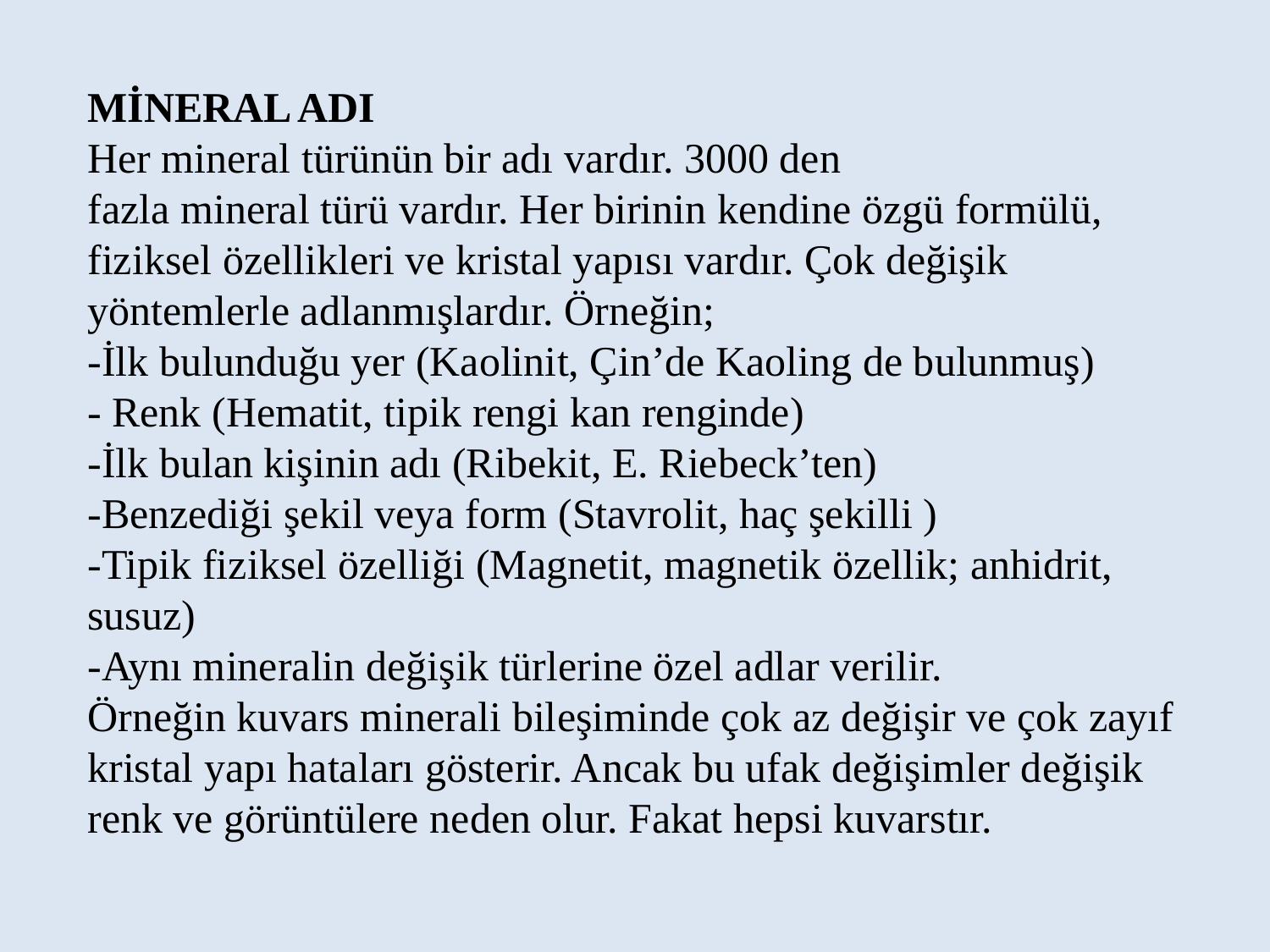

MİNERAL ADI
Her mineral türünün bir adı vardır. 3000 den
fazla mineral türü vardır. Her birinin kendine özgü formülü, fiziksel özellikleri ve kristal yapısı vardır. Çok değişik yöntemlerle adlanmışlardır. Örneğin;
-İlk bulunduğu yer (Kaolinit, Çin’de Kaoling de bulunmuş)
- Renk (Hematit, tipik rengi kan renginde)
-İlk bulan kişinin adı (Ribekit, E. Riebeck’ten)
-Benzediği şekil veya form (Stavrolit, haç şekilli )
-Tipik fiziksel özelliği (Magnetit, magnetik özellik; anhidrit, susuz)
-Aynı mineralin değişik türlerine özel adlar verilir.
Örneğin kuvars minerali bileşiminde çok az değişir ve çok zayıf kristal yapı hataları gösterir. Ancak bu ufak değişimler değişik renk ve görüntülere neden olur. Fakat hepsi kuvarstır.